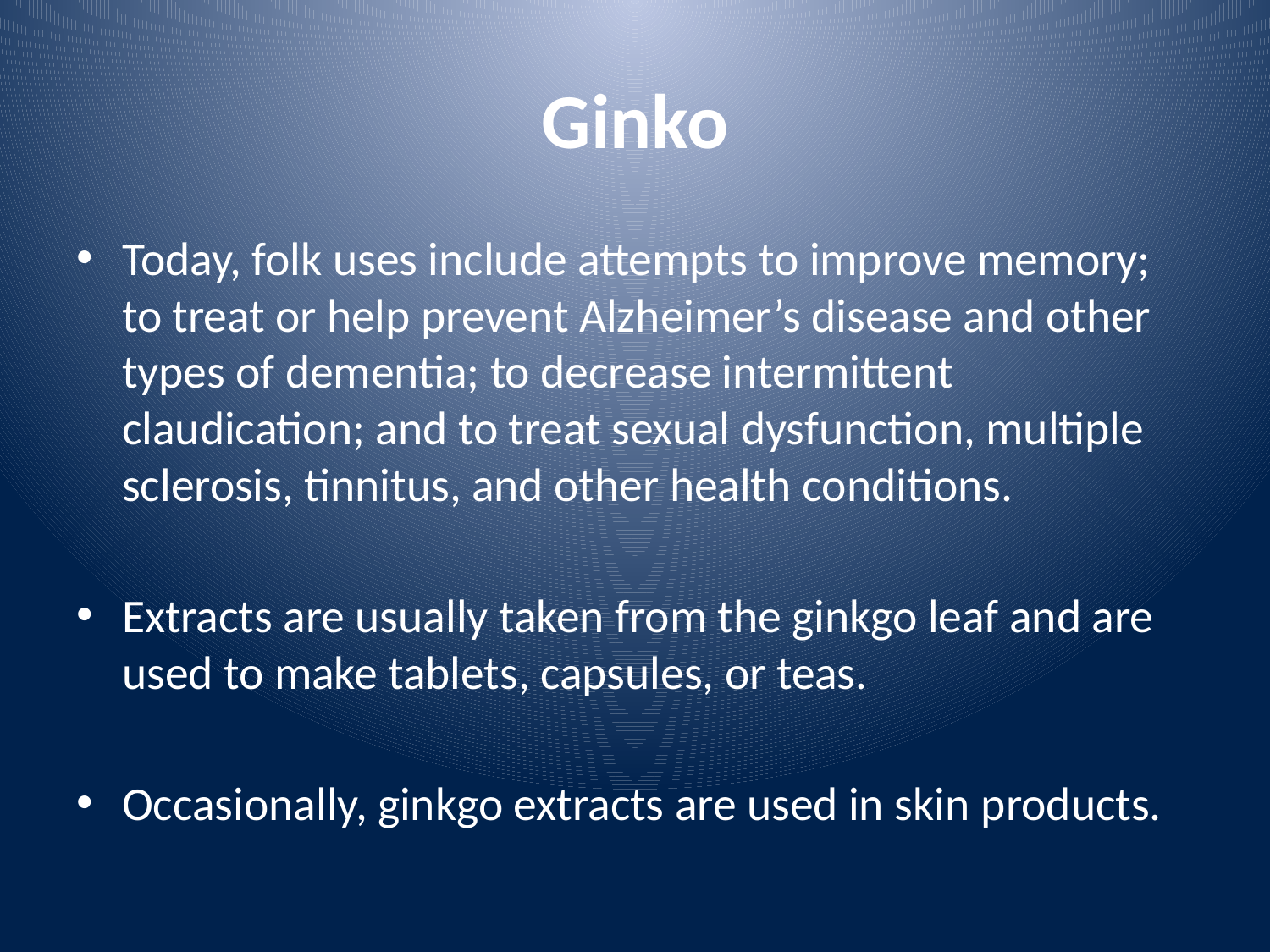

# Ginko
Today, folk uses include attempts to improve memory; to treat or help prevent Alzheimer’s disease and other types of dementia; to decrease intermittent claudication; and to treat sexual dysfunction, multiple sclerosis, tinnitus, and other health conditions.

Extracts are usually taken from the ginkgo leaf and are used to make tablets, capsules, or teas.

Occasionally, ginkgo extracts are used in skin products.